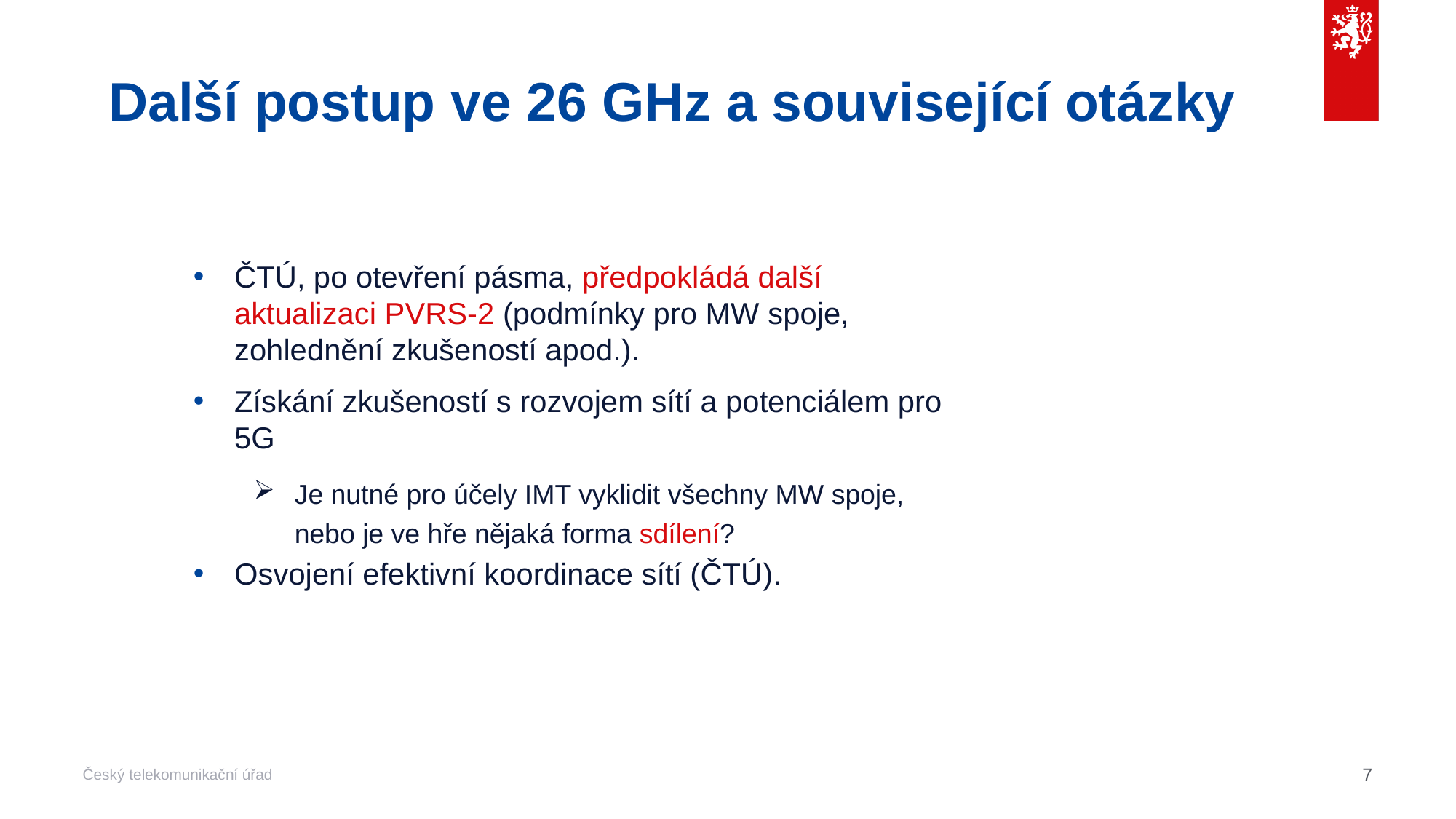

# Další postup ve 26 GHz a související otázky
ČTÚ, po otevření pásma, předpokládá další aktualizaci PVRS-2 (podmínky pro MW spoje, zohlednění zkušeností apod.).
Získání zkušeností s rozvojem sítí a potenciálem pro 5G
Je nutné pro účely IMT vyklidit všechny MW spoje, nebo je ve hře nějaká forma sdílení?
Osvojení efektivní koordinace sítí (ČTÚ).

7